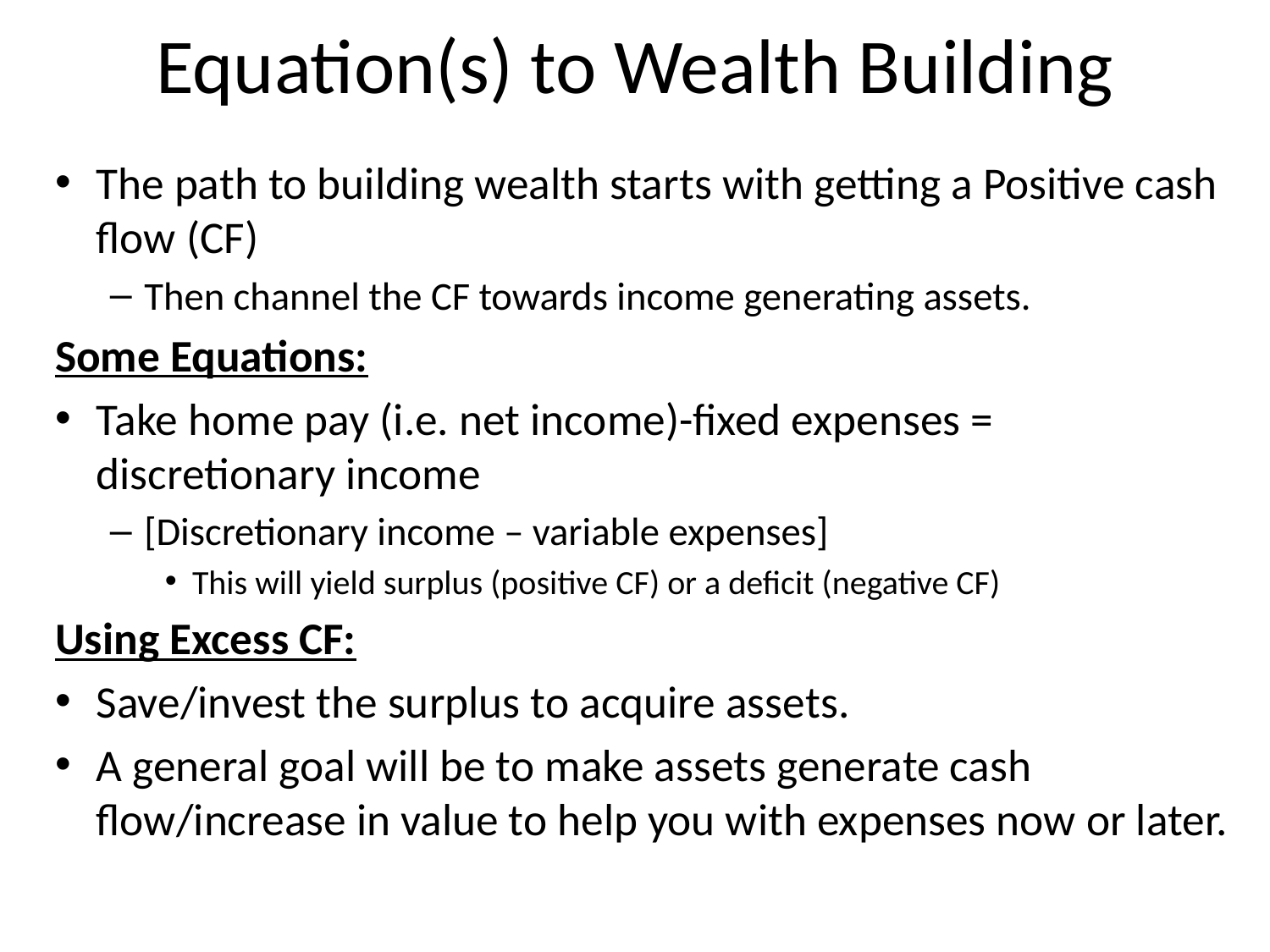

# Equation(s) to Wealth Building
The path to building wealth starts with getting a Positive cash flow (CF)
Then channel the CF towards income generating assets.
Some Equations:
Take home pay (i.e. net income)-fixed expenses = discretionary income
[Discretionary income – variable expenses]
This will yield surplus (positive CF) or a deficit (negative CF)
Using Excess CF:
Save/invest the surplus to acquire assets.
A general goal will be to make assets generate cash flow/increase in value to help you with expenses now or later.